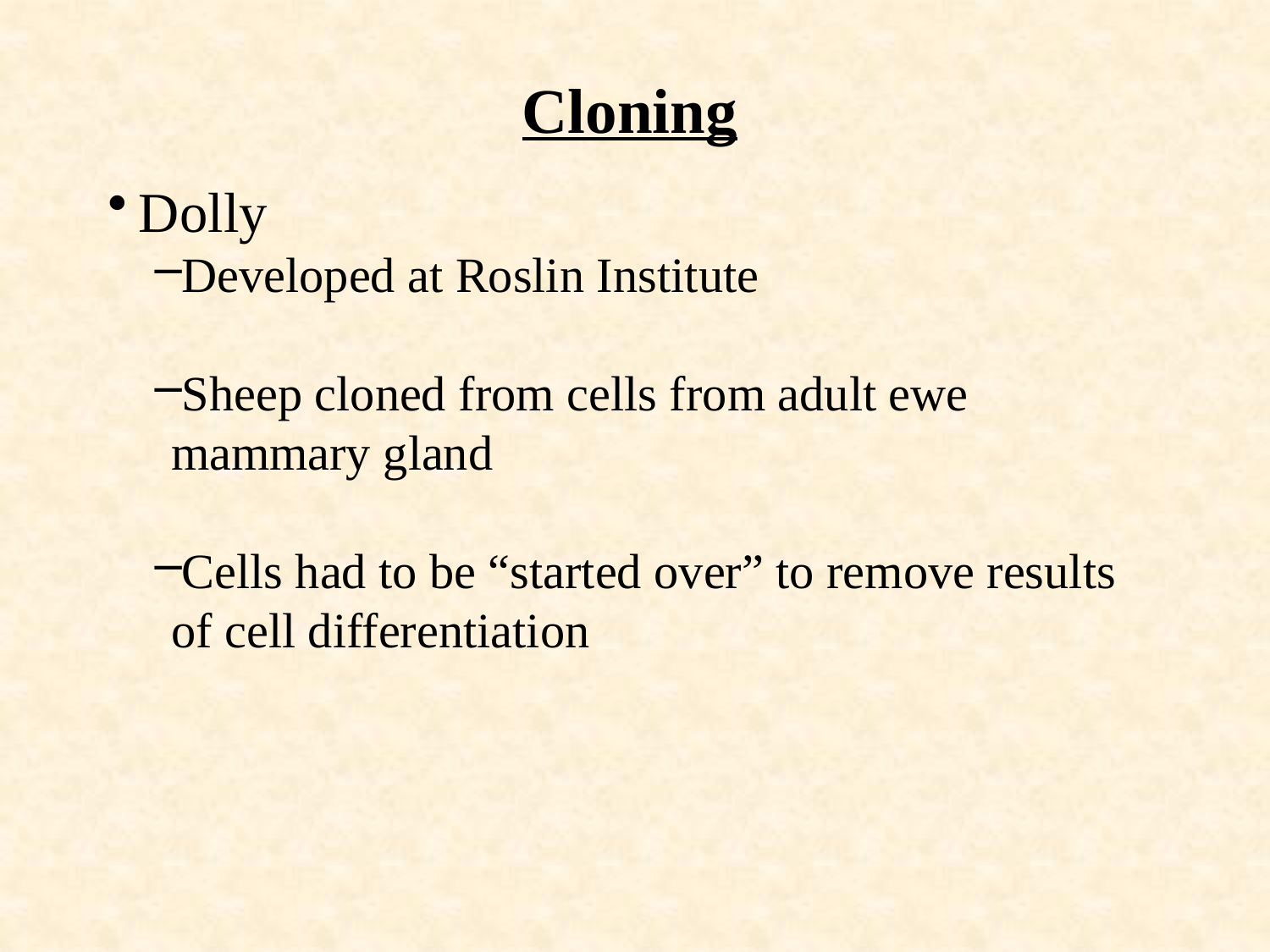

# Cloning
Dolly
Developed at Roslin Institute

Sheep cloned from cells from adult ewe mammary gland

Cells had to be “started over” to remove results of cell differentiation